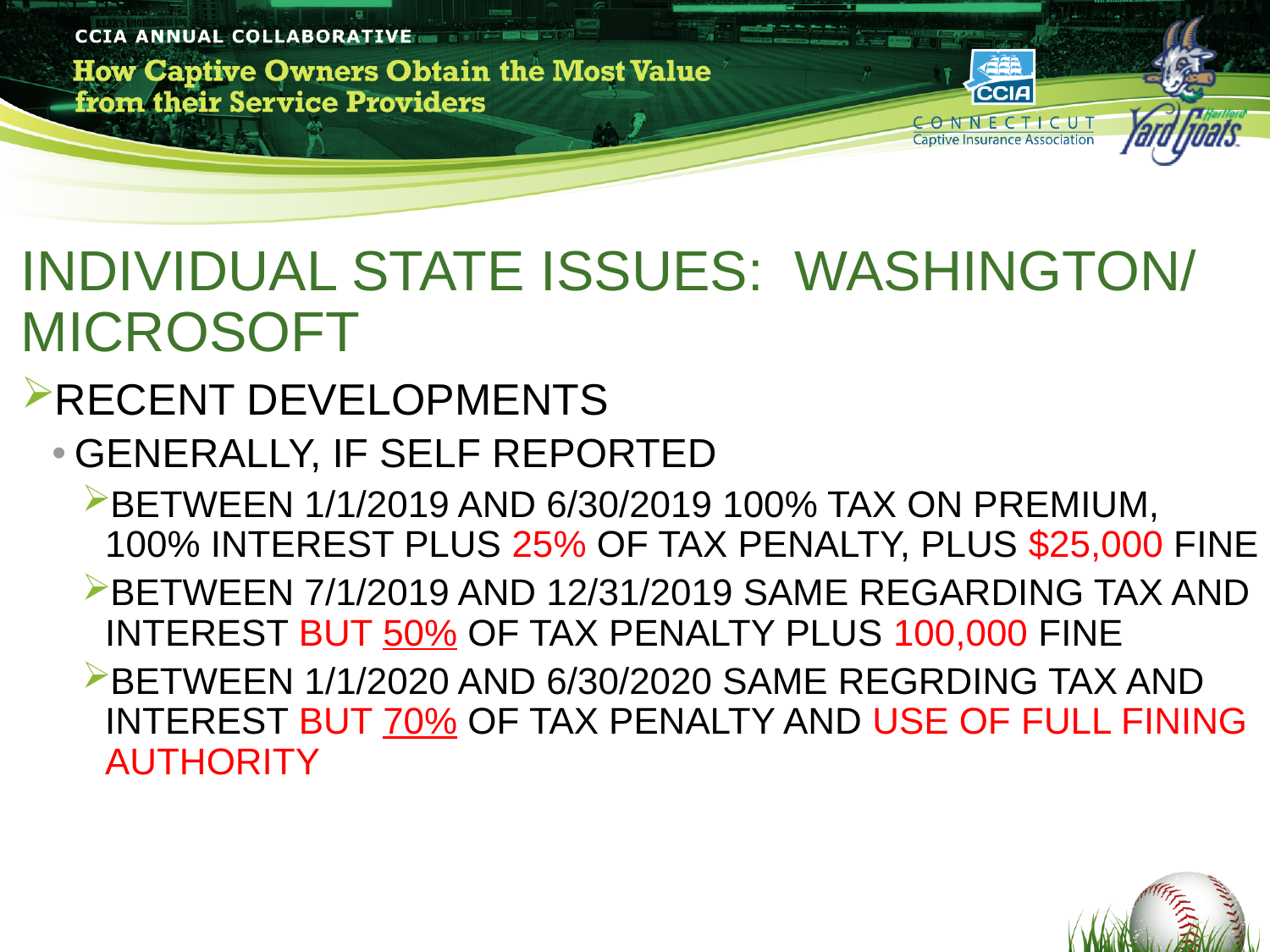

# INDIVIDUAL STATE ISSUES:  WASHINGTON/ MICROSOFT
RECENT DEVELOPMENTS
GENERALLY, IF SELF REPORTED
BETWEEN 1/1/2019 AND 6/30/2019 100% TAX ON PREMIUM, 100% INTEREST PLUS 25% OF TAX PENALTY, PLUS $25,000 FINE
BETWEEN 7/1/2019 AND 12/31/2019 SAME REGARDING TAX AND INTEREST BUT 50% OF TAX PENALTY PLUS 100,000 FINE
BETWEEN 1/1/2020 AND 6/30/2020 SAME REGRDING TAX AND INTEREST BUT 70% OF TAX PENALTY AND USE OF FULL FINING AUTHORITY